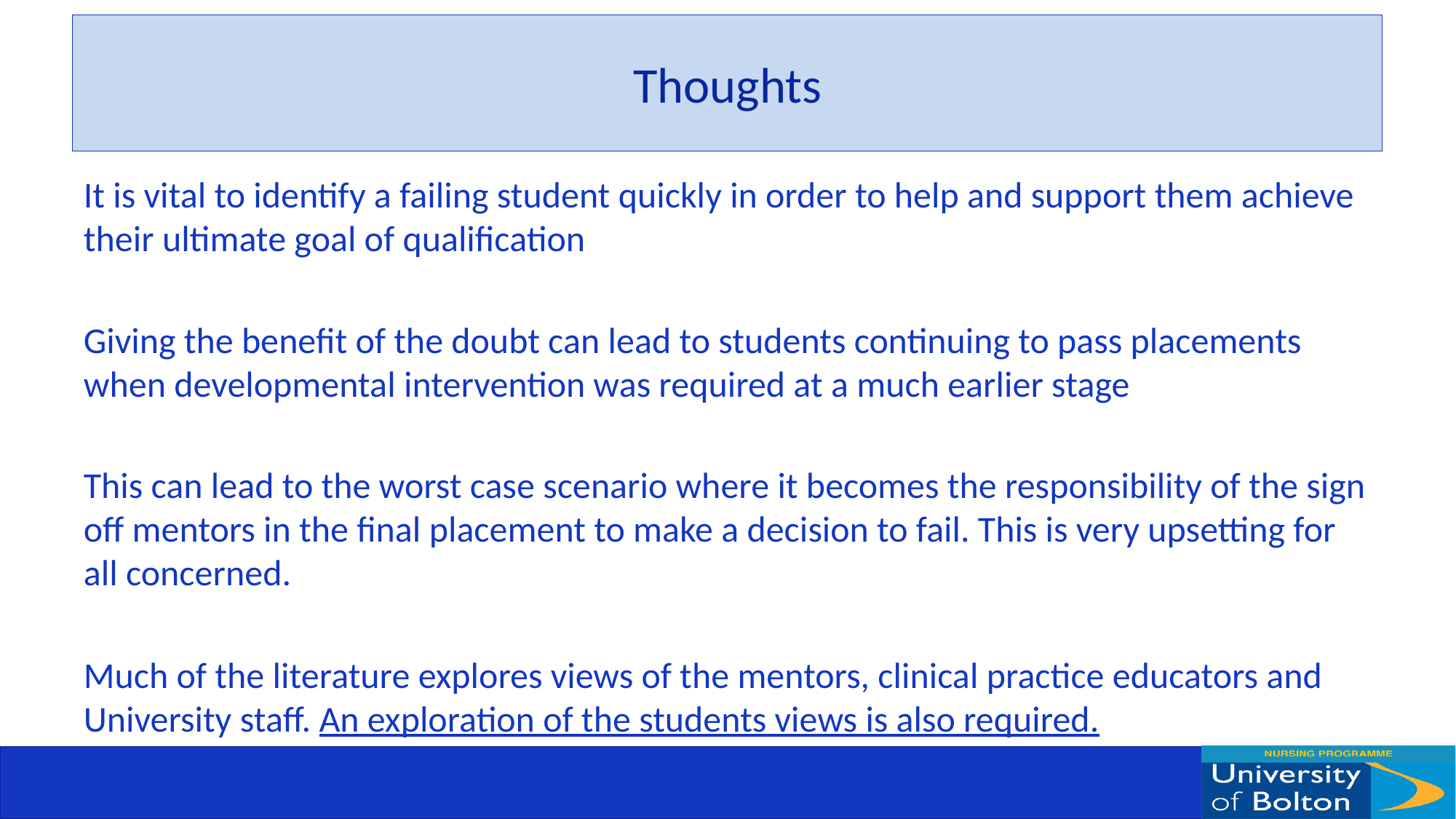

# Thoughts
It is vital to identify a failing student quickly in order to help and support them achieve their ultimate goal of qualification

Giving the benefit of the doubt can lead to students continuing to pass placements when developmental intervention was required at a much earlier stage

This can lead to the worst case scenario where it becomes the responsibility of the sign off mentors in the final placement to make a decision to fail. This is very upsetting for all concerned.

Much of the literature explores views of the mentors, clinical practice educators and University staff. An exploration of the students views is also required.